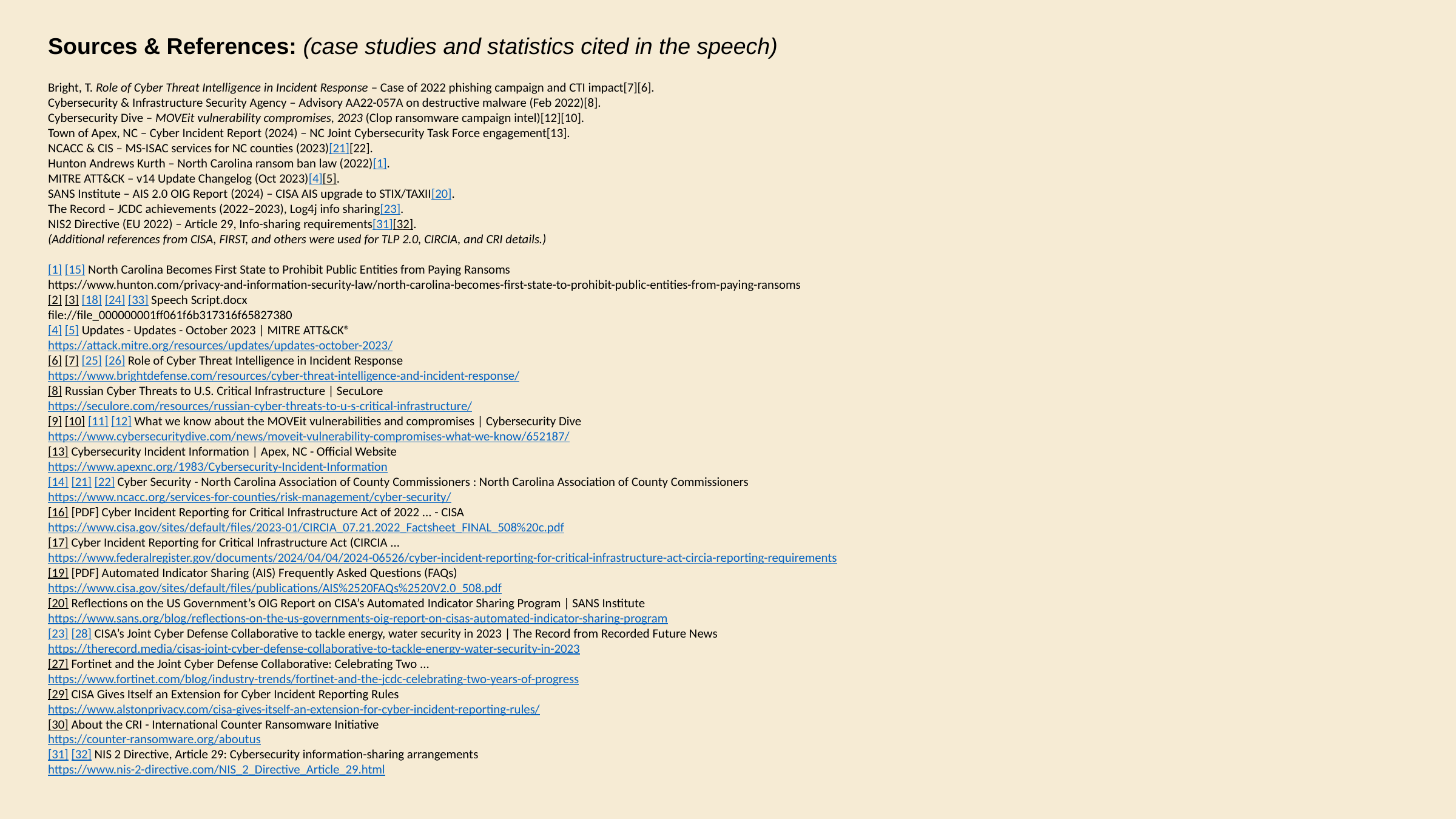

Sources & References: (case studies and statistics cited in the speech)

Bright, T. Role of Cyber Threat Intelligence in Incident Response – Case of 2022 phishing campaign and CTI impact[7][6].
Cybersecurity & Infrastructure Security Agency – Advisory AA22-057A on destructive malware (Feb 2022)[8].
Cybersecurity Dive – MOVEit vulnerability compromises, 2023 (Clop ransomware campaign intel)[12][10].
Town of Apex, NC – Cyber Incident Report (2024) – NC Joint Cybersecurity Task Force engagement[13].
NCACC & CIS – MS-ISAC services for NC counties (2023)[21][22].
Hunton Andrews Kurth – North Carolina ransom ban law (2022)[1].
MITRE ATT&CK – v14 Update Changelog (Oct 2023)[4][5].
SANS Institute – AIS 2.0 OIG Report (2024) – CISA AIS upgrade to STIX/TAXII[20].
The Record – JCDC achievements (2022–2023), Log4j info sharing[23].
NIS2 Directive (EU 2022) – Article 29, Info-sharing requirements[31][32].
(Additional references from CISA, FIRST, and others were used for TLP 2.0, CIRCIA, and CRI details.)
[1] [15] North Carolina Becomes First State to Prohibit Public Entities from Paying Ransoms
https://www.hunton.com/privacy-and-information-security-law/north-carolina-becomes-first-state-to-prohibit-public-entities-from-paying-ransoms
[2] [3] [18] [24] [33] Speech Script.docx
file://file_000000001ff061f6b317316f65827380
[4] [5] Updates - Updates - October 2023 | MITRE ATT&CK®
https://attack.mitre.org/resources/updates/updates-october-2023/
[6] [7] [25] [26] Role of Cyber Threat Intelligence in Incident Response
https://www.brightdefense.com/resources/cyber-threat-intelligence-and-incident-response/
[8] Russian Cyber Threats to U.S. Critical Infrastructure | SecuLore
https://seculore.com/resources/russian-cyber-threats-to-u-s-critical-infrastructure/
[9] [10] [11] [12] What we know about the MOVEit vulnerabilities and compromises | Cybersecurity Dive
https://www.cybersecuritydive.com/news/moveit-vulnerability-compromises-what-we-know/652187/
[13] Cybersecurity Incident Information | Apex, NC - Official Website
https://www.apexnc.org/1983/Cybersecurity-Incident-Information
[14] [21] [22] Cyber Security - North Carolina Association of County Commissioners : North Carolina Association of County Commissioners
https://www.ncacc.org/services-for-counties/risk-management/cyber-security/
[16] [PDF] Cyber Incident Reporting for Critical Infrastructure Act of 2022 ... - CISA
https://www.cisa.gov/sites/default/files/2023-01/CIRCIA_07.21.2022_Factsheet_FINAL_508%20c.pdf
[17] Cyber Incident Reporting for Critical Infrastructure Act (CIRCIA ...
https://www.federalregister.gov/documents/2024/04/04/2024-06526/cyber-incident-reporting-for-critical-infrastructure-act-circia-reporting-requirements
[19] [PDF] Automated Indicator Sharing (AIS) Frequently Asked Questions (FAQs)
https://www.cisa.gov/sites/default/files/publications/AIS%2520FAQs%2520V2.0_508.pdf
[20] Reflections on the US Government’s OIG Report on CISA’s Automated Indicator Sharing Program | SANS Institute
https://www.sans.org/blog/reflections-on-the-us-governments-oig-report-on-cisas-automated-indicator-sharing-program
[23] [28] CISA’s Joint Cyber Defense Collaborative to tackle energy, water security in 2023 | The Record from Recorded Future News
https://therecord.media/cisas-joint-cyber-defense-collaborative-to-tackle-energy-water-security-in-2023
[27] Fortinet and the Joint Cyber Defense Collaborative: Celebrating Two ...
https://www.fortinet.com/blog/industry-trends/fortinet-and-the-jcdc-celebrating-two-years-of-progress
[29] CISA Gives Itself an Extension for Cyber Incident Reporting Rules
https://www.alstonprivacy.com/cisa-gives-itself-an-extension-for-cyber-incident-reporting-rules/
[30] About the CRI - International Counter Ransomware Initiative
https://counter-ransomware.org/aboutus
[31] [32] NIS 2 Directive, Article 29: Cybersecurity information-sharing arrangements
https://www.nis-2-directive.com/NIS_2_Directive_Article_29.html